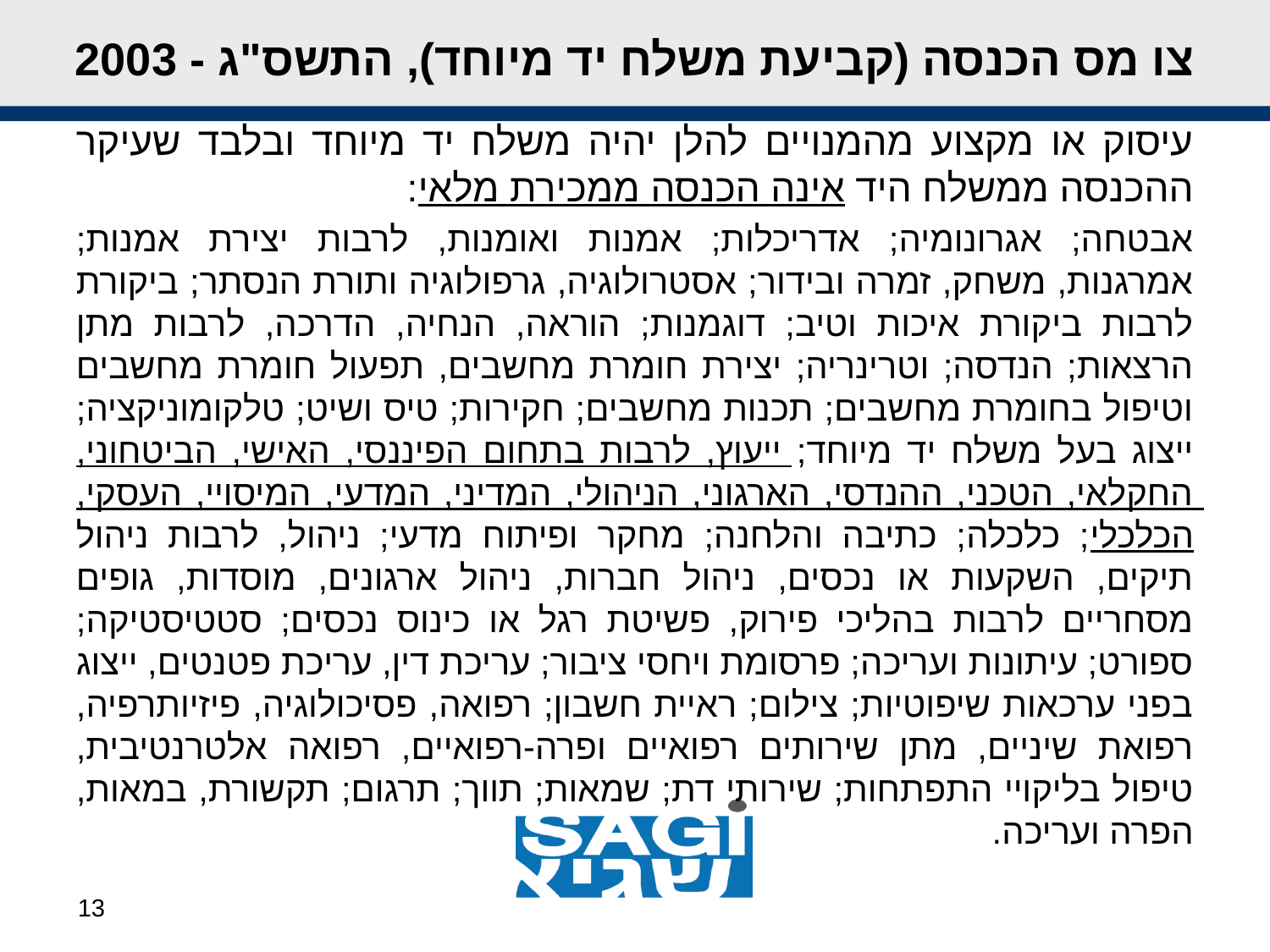

צו מס הכנסה (קביעת משלח יד מיוחד), התשס"ג - 2003
עיסוק או מקצוע מהמנויים להלן יהיה משלח יד מיוחד ובלבד שעיקר ההכנסה ממשלח היד אינה הכנסה ממכירת מלאי:
אבטחה; אגרונומיה; אדריכלות; אמנות ואומנות, לרבות יצירת אמנות; אמרגנות, משחק, זמרה ובידור; אסטרולוגיה, גרפולוגיה ותורת הנסתר; ביקורת לרבות ביקורת איכות וטיב; דוגמנות; הוראה, הנחיה, הדרכה, לרבות מתן הרצאות; הנדסה; וטרינריה; יצירת חומרת מחשבים, תפעול חומרת מחשבים וטיפול בחומרת מחשבים; תכנות מחשבים; חקירות; טיס ושיט; טלקומוניקציה; ייצוג בעל משלח יד מיוחד; ייעוץ, לרבות בתחום הפיננסי, האישי, הביטחוני, החקלאי, הטכני, ההנדסי, הארגוני, הניהולי, המדיני, המדעי, המיסויי, העסקי, הכלכלי; כלכלה; כתיבה והלחנה; מחקר ופיתוח מדעי; ניהול, לרבות ניהול תיקים, השקעות או נכסים, ניהול חברות, ניהול ארגונים, מוסדות, גופים מסחריים לרבות בהליכי פירוק, פשיטת רגל או כינוס נכסים; סטטיסטיקה; ספורט; עיתונות ועריכה; פרסומת ויחסי ציבור; עריכת דין, עריכת פטנטים, ייצוג בפני ערכאות שיפוטיות; צילום; ראיית חשבון; רפואה, פסיכולוגיה, פיזיותרפיה, רפואת שיניים, מתן שירותים רפואיים ופרה-רפואיים, רפואה אלטרנטיבית, טיפול בליקויי התפתחות; שירותי דת; שמאות; תווך; תרגום; תקשורת, במאות, הפרה ועריכה.

13